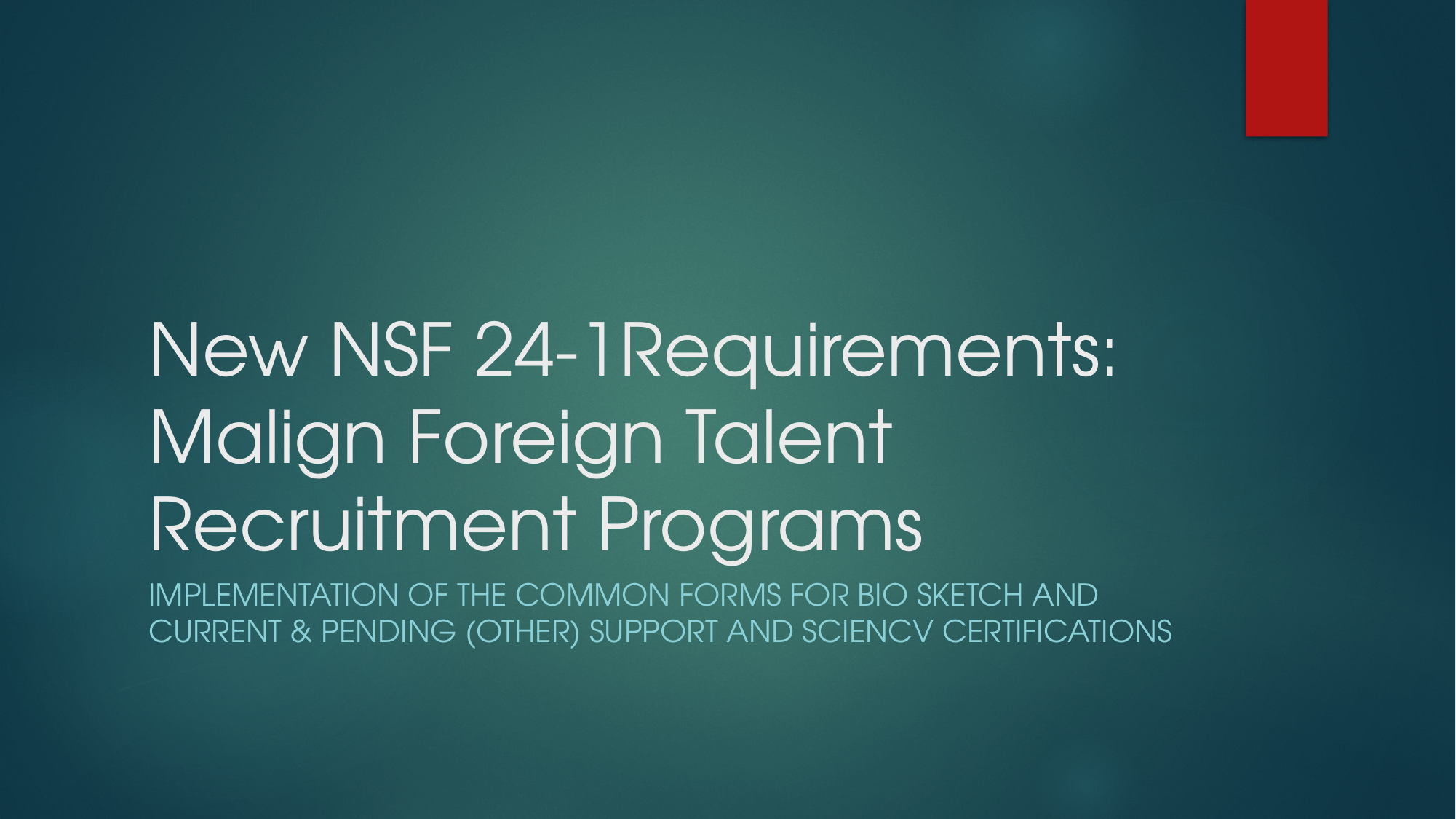

# New NSF 24-1Requirements: Malign Foreign Talent Recruitment Programs
Implementation of the common forms for bio sketch and current & Pending (Other) SUPPORT and SciENCV certifications